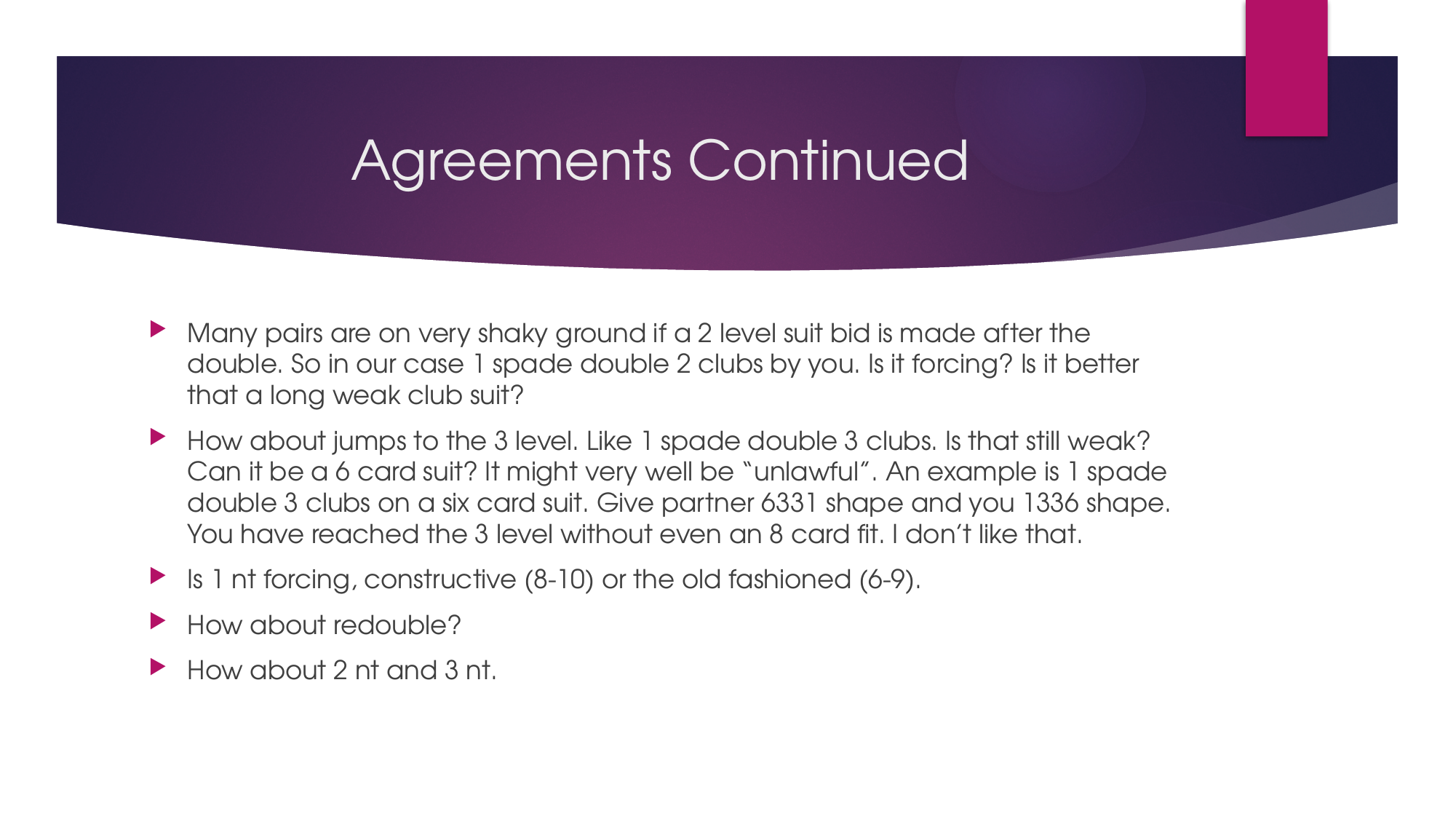

# Agreements Continued
Many pairs are on very shaky ground if a 2 level suit bid is made after the double. So in our case 1 spade double 2 clubs by you. Is it forcing? Is it better that a long weak club suit?
How about jumps to the 3 level. Like 1 spade double 3 clubs. Is that still weak? Can it be a 6 card suit? It might very well be “unlawful”. An example is 1 spade double 3 clubs on a six card suit. Give partner 6331 shape and you 1336 shape. You have reached the 3 level without even an 8 card fit. I don’t like that.
Is 1 nt forcing, constructive (8-10) or the old fashioned (6-9).
How about redouble?
How about 2 nt and 3 nt.